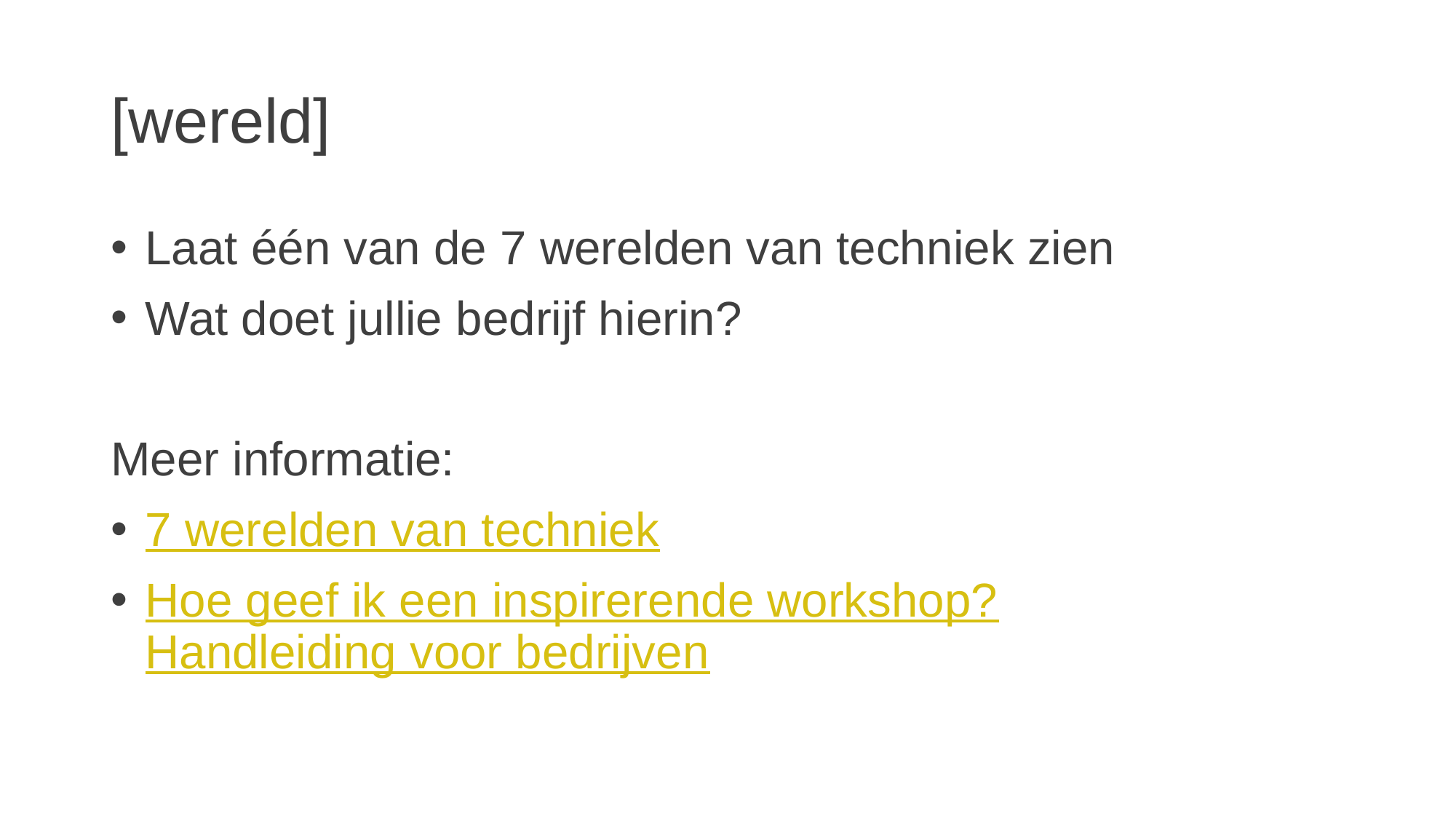

# [wereld]
Laat één van de 7 werelden van techniek zien
Wat doet jullie bedrijf hierin?

Meer informatie:
7 werelden van techniek
Hoe geef ik een inspirerende workshop?
Handleiding voor bedrijven